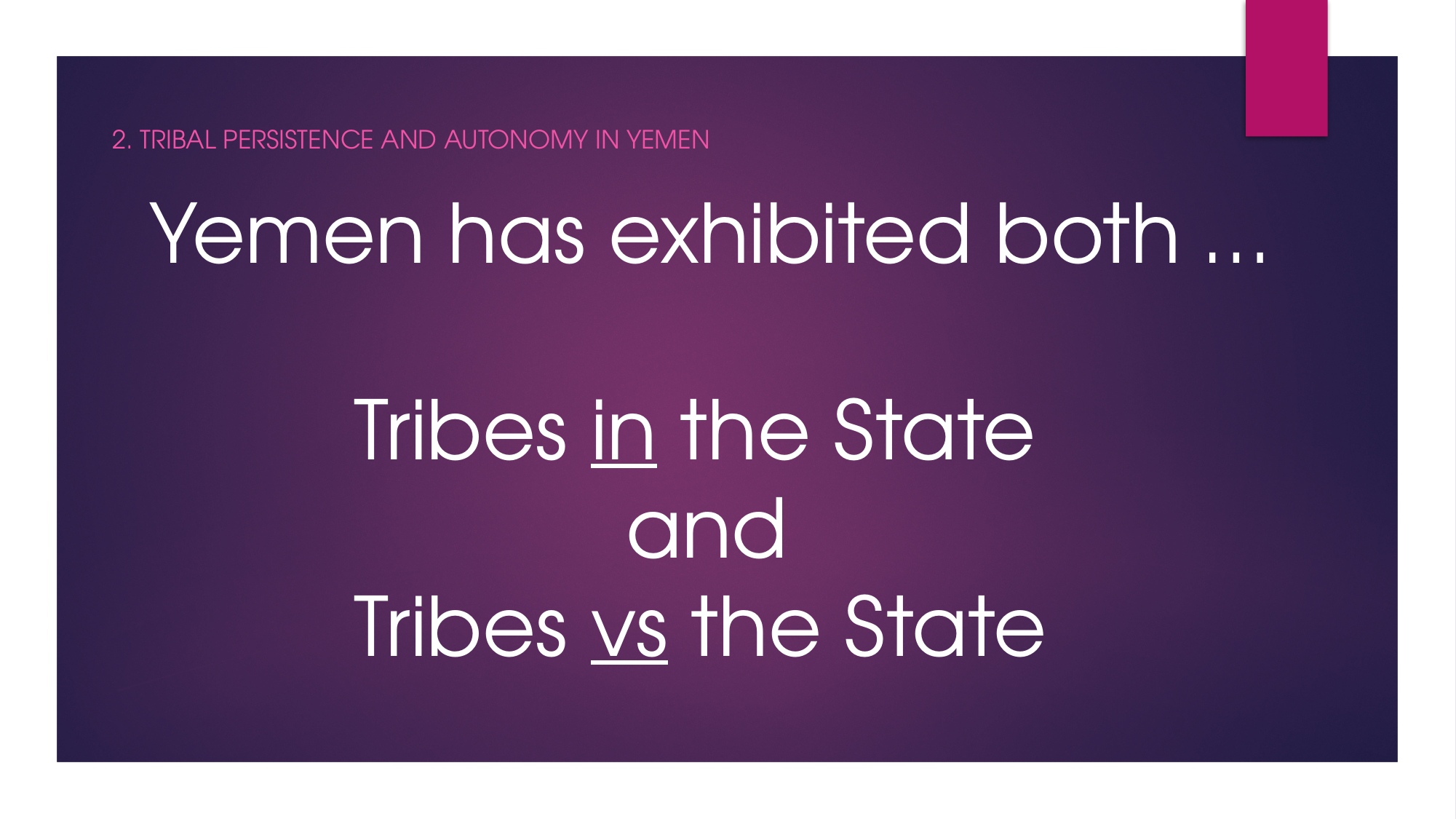

2. Tribal Persistence and Autonomy in Yemen
# Yemen has exhibited both … Tribes in the State and Tribes vs the State